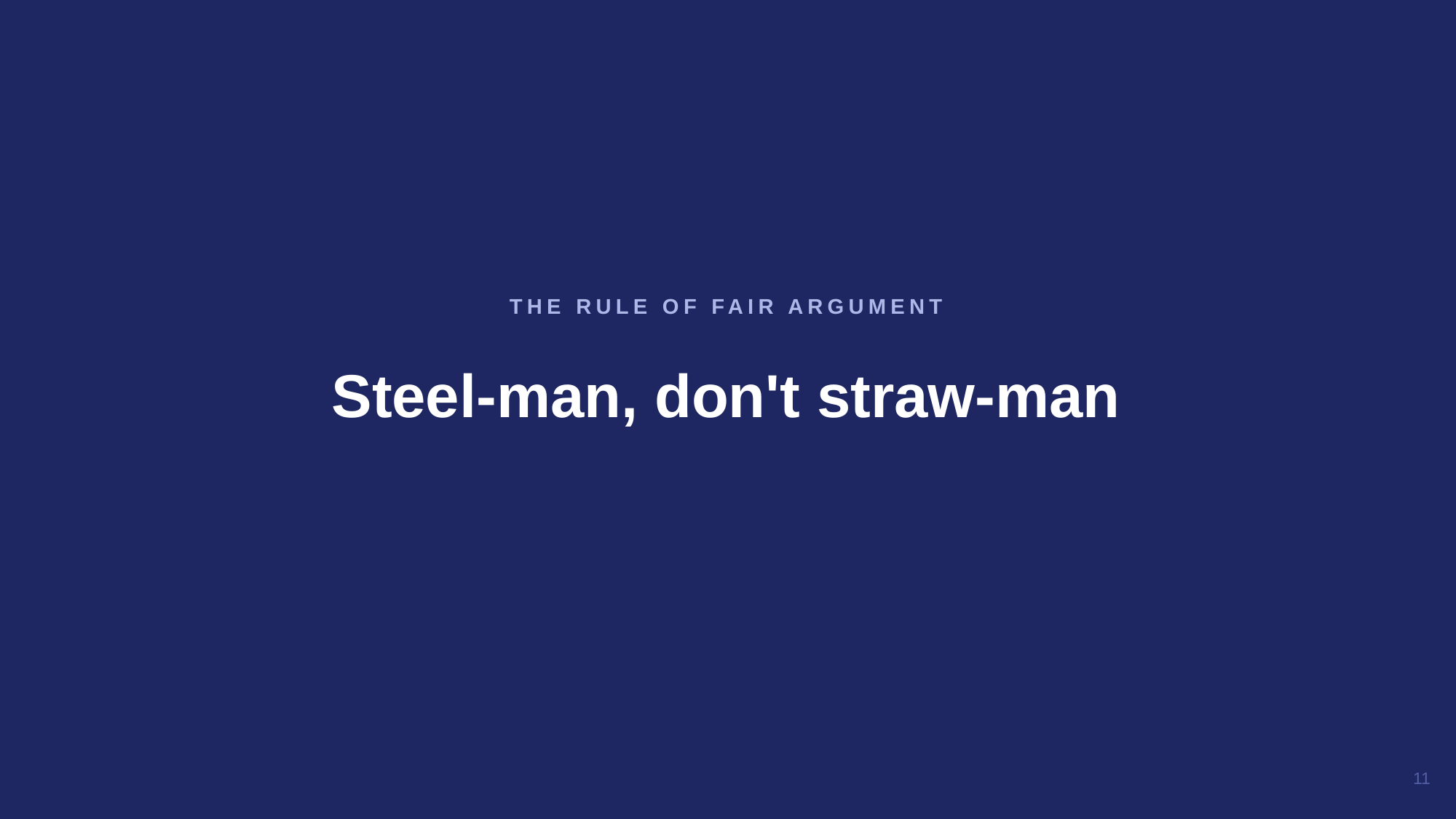

Steel-man, don't straw-man
THE RULE OF FAIR ARGUMENT
11